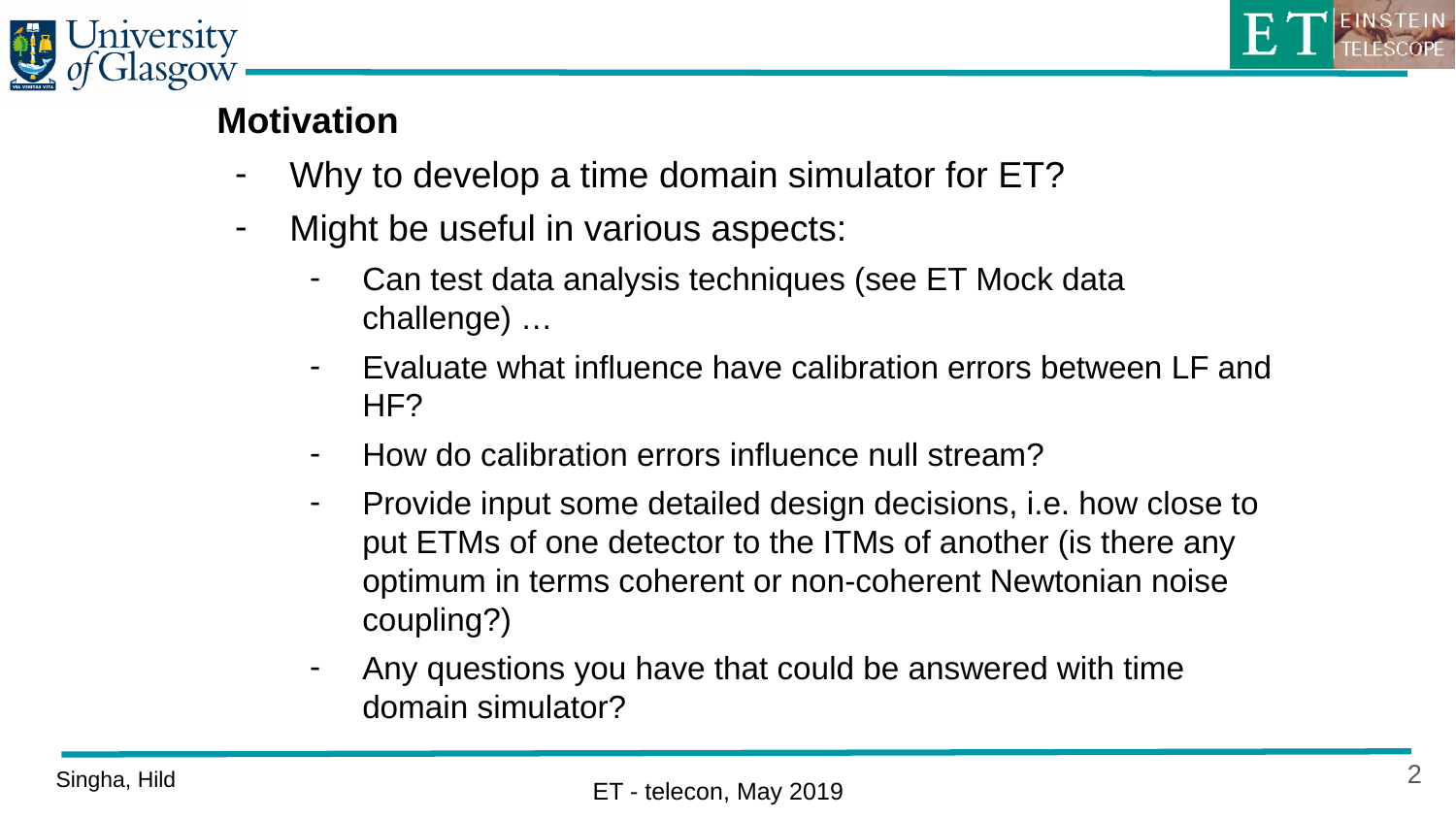

Motivation
Why to develop a time domain simulator for ET?
Might be useful in various aspects:
Can test data analysis techniques (see ET Mock data challenge) …
Evaluate what influence have calibration errors between LF and HF?
How do calibration errors influence null stream?
Provide input some detailed design decisions, i.e. how close to put ETMs of one detector to the ITMs of another (is there any optimum in terms coherent or non-coherent Newtonian noise coupling?)
Any questions you have that could be answered with time domain simulator?
2
Singha, Hild